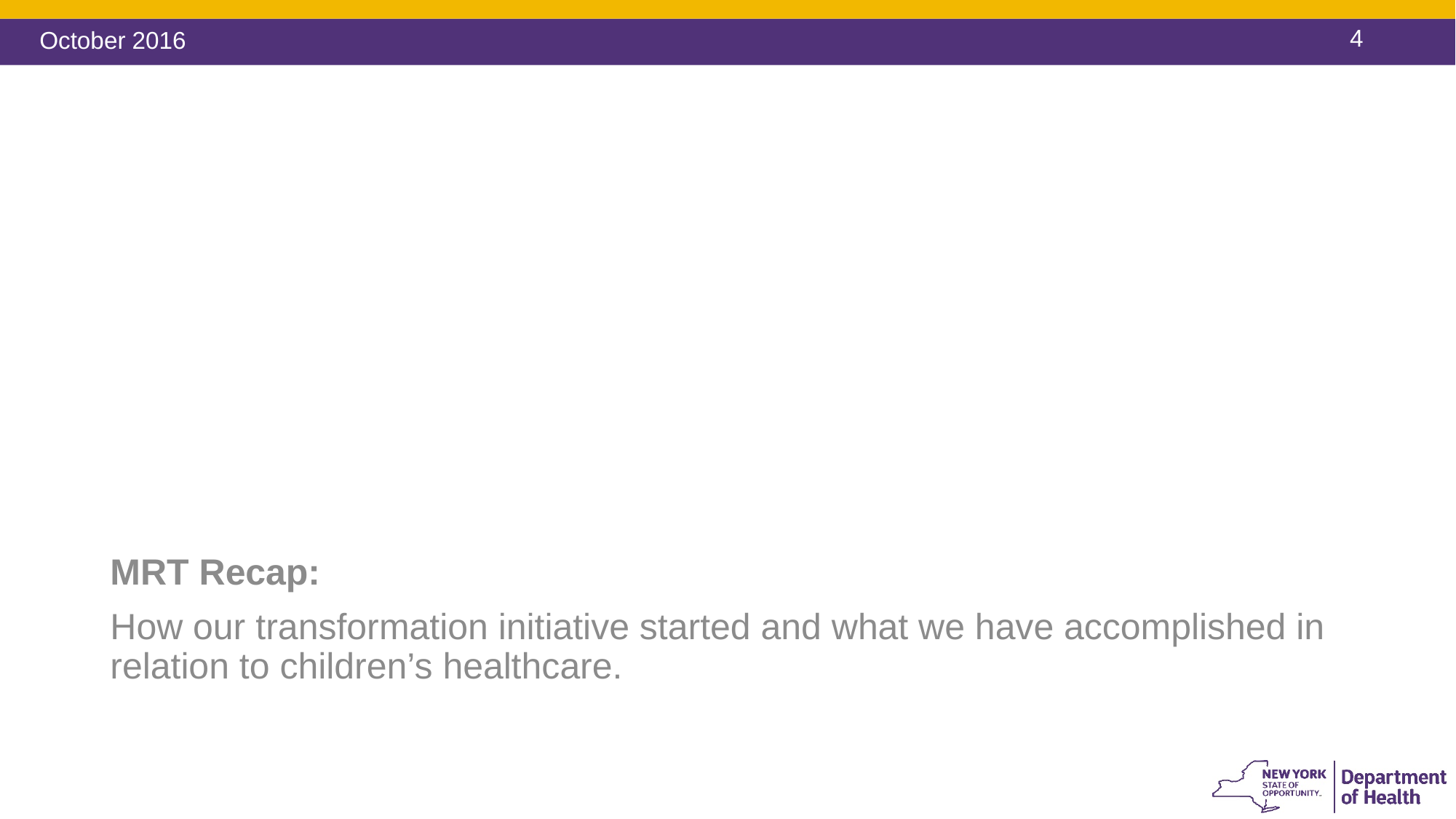

#
MRT Recap:
How our transformation initiative started and what we have accomplished in relation to children’s healthcare.
October 2016